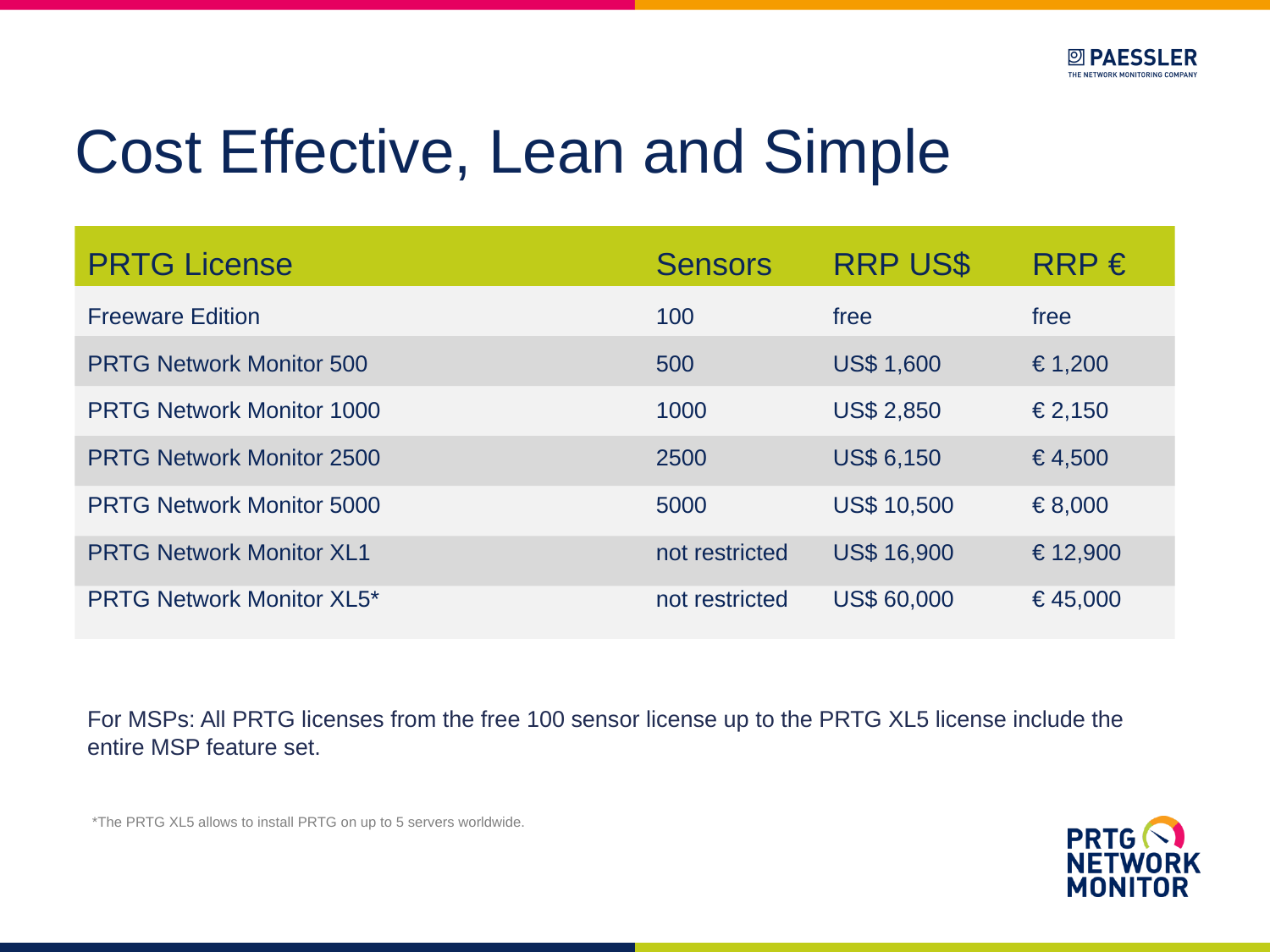

# Cost Effective, Lean and Simple
RRP US$
free
US$ 1,600
US$ 2,850
US$ 6,150
US$ 10,500
US$ 16,900
US$ 60,000
RRP €
free
€ 1,200
€ 2,150
€ 4,500
€ 8,000
€ 12,900
€ 45,000

PRTG License
Freeware Edition
PRTG Network Monitor 500
PRTG Network Monitor 1000
PRTG Network Monitor 2500
PRTG Network Monitor 5000
PRTG Network Monitor XL1
PRTG Network Monitor XL5*

Sensors
100
500
1000
2500
5000
not restricted
not restricted

For MSPs: All PRTG licenses from the free 100 sensor license up to the PRTG XL5 license include the entire MSP feature set.
*The PRTG XL5 allows to install PRTG on up to 5 servers worldwide.